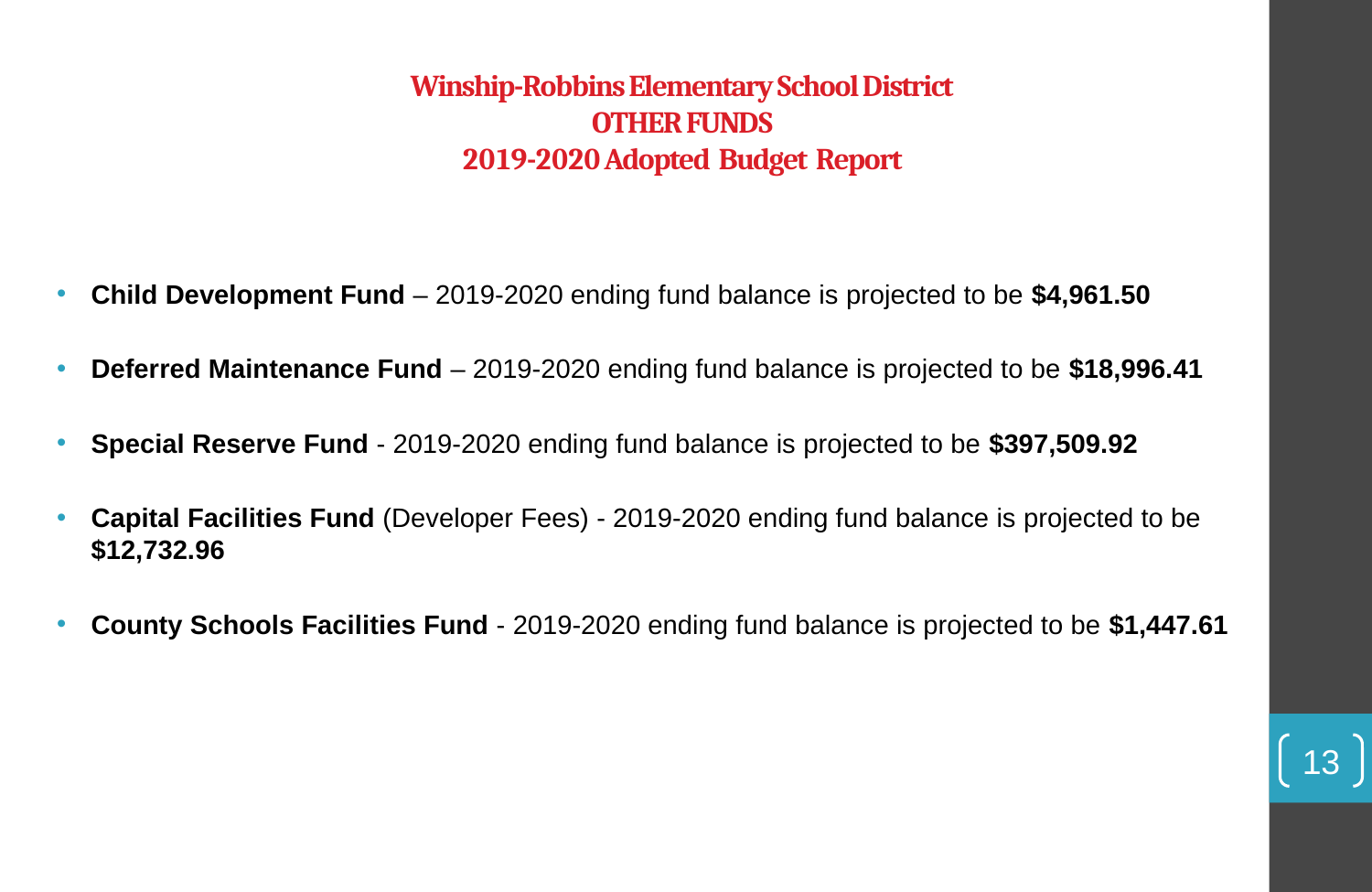

# Winship-Robbins Elementary School District OTHER FUNDS 2019-2020 Adopted  Budget  Report
Child Development Fund – 2019-2020 ending fund balance is projected to be $4,961.50

Deferred Maintenance Fund – 2019-2020 ending fund balance is projected to be $18,996.41

Special Reserve Fund - 2019-2020 ending fund balance is projected to be $397,509.92

Capital Facilities Fund (Developer Fees) - 2019-2020 ending fund balance is projected to be $12,732.96

County Schools Facilities Fund - 2019-2020 ending fund balance is projected to be $1,447.61

13